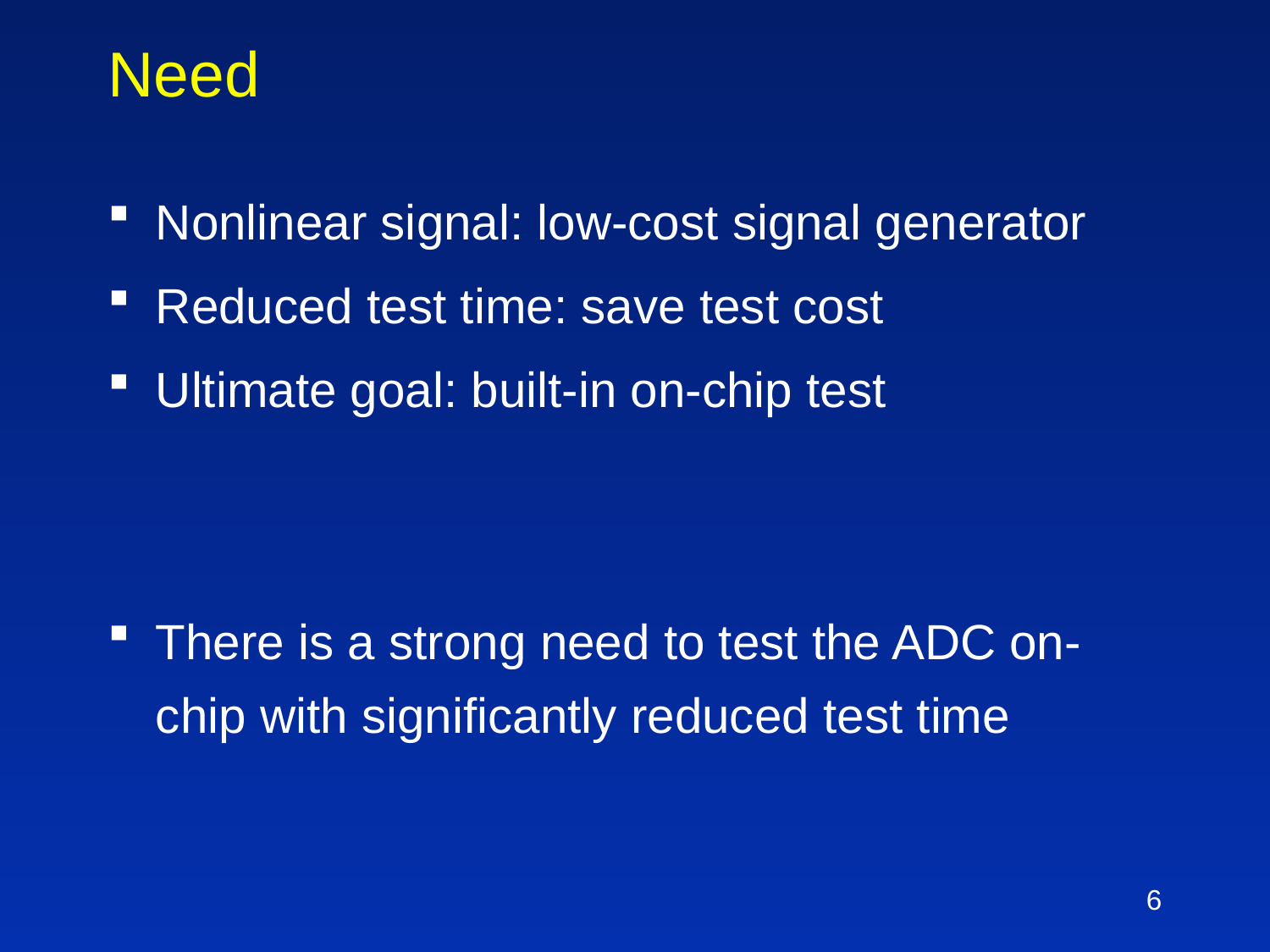

# Need
Nonlinear signal: low-cost signal generator
Reduced test time: save test cost
Ultimate goal: built-in on-chip test

There is a strong need to test the ADC on-chip with significantly reduced test time
6